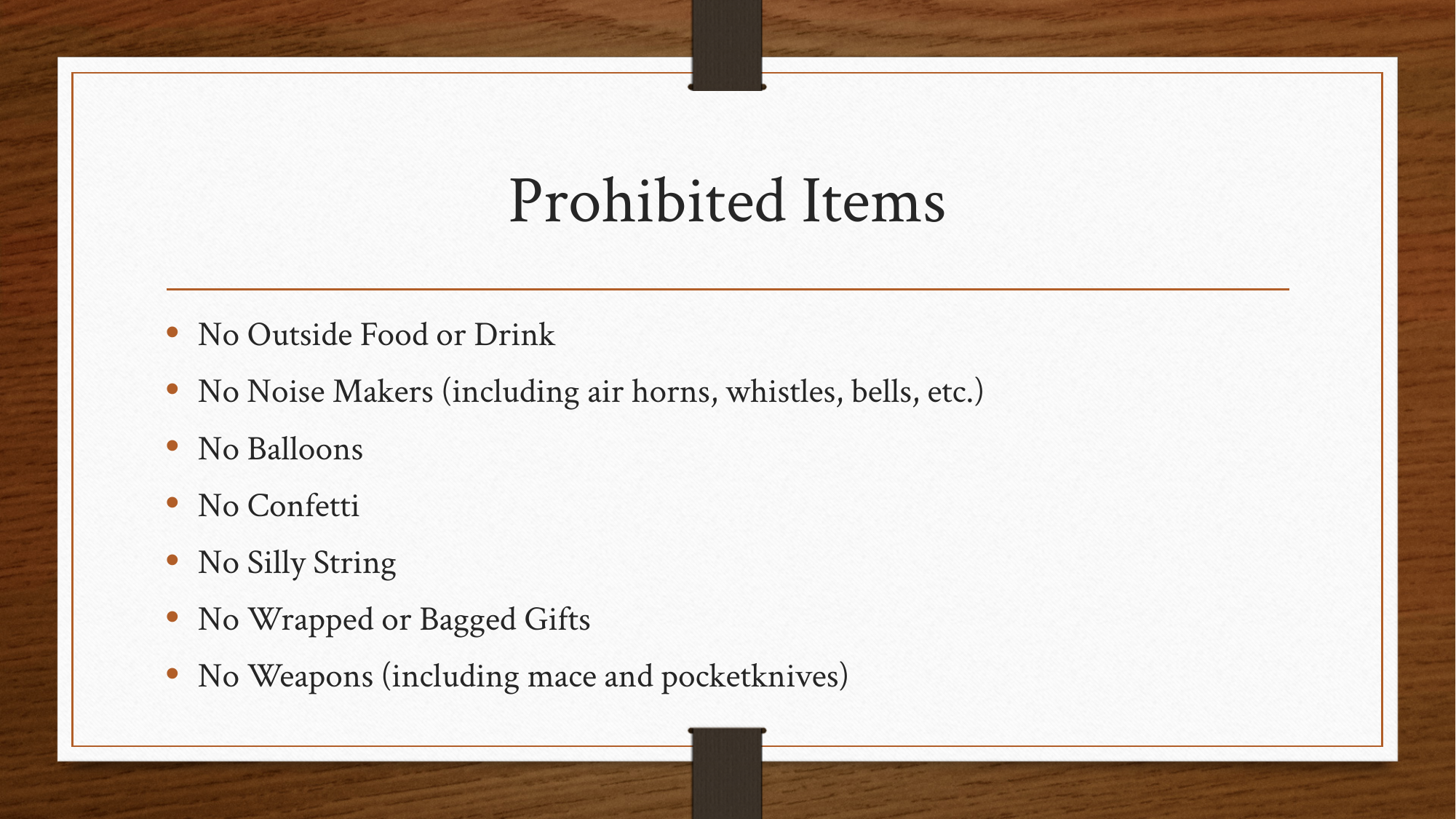

# Prohibited Items
No Outside Food or Drink
No Noise Makers (including air horns, whistles, bells, etc.)
No Balloons
No Confetti
No Silly String
No Wrapped or Bagged Gifts
No Weapons (including mace and pocketknives)